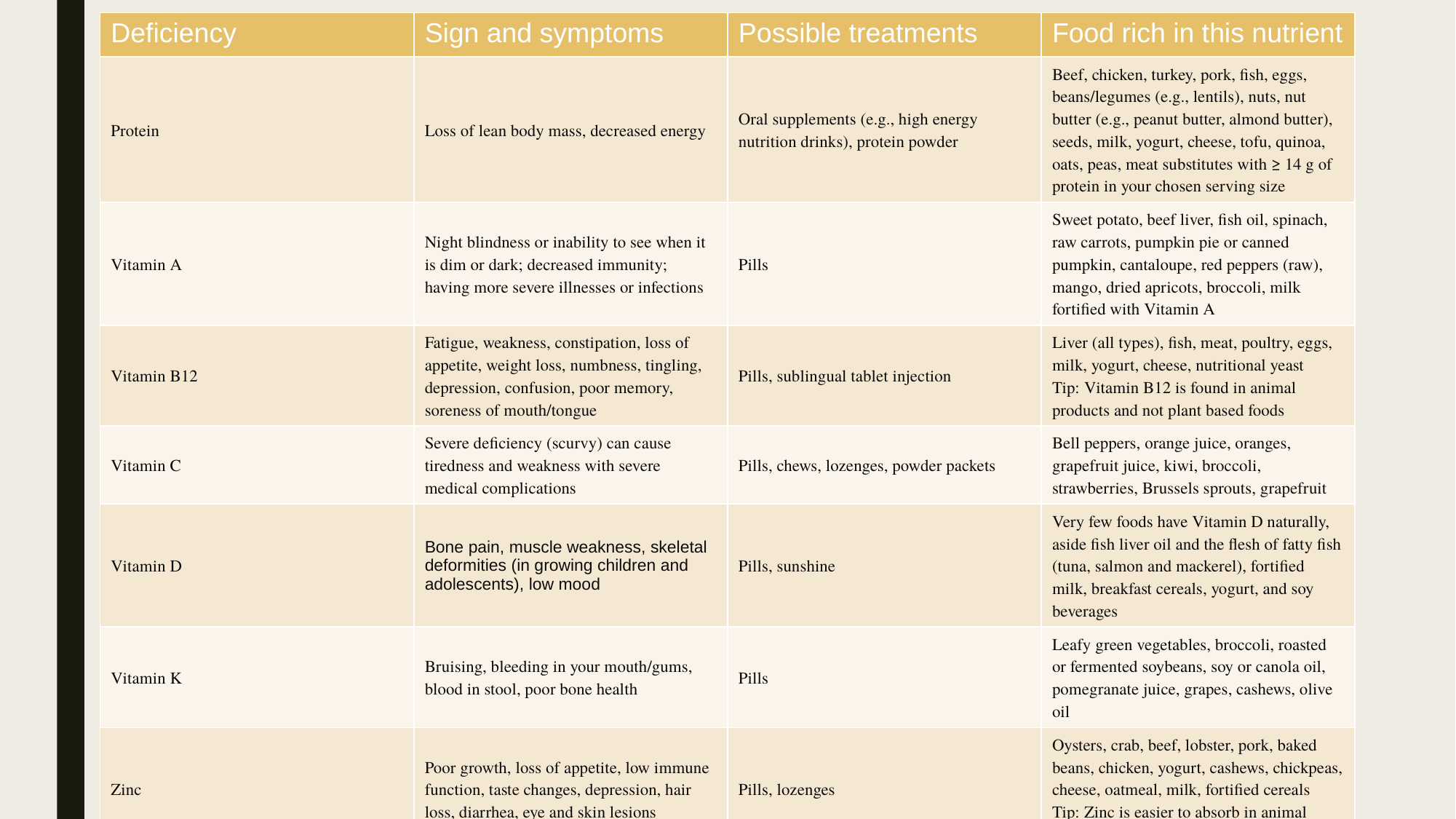

| Deficiency | Sign and symptoms | Possible treatments | Food rich in this nutrient |
| --- | --- | --- | --- |
| Protein | Loss of lean body mass, decreased energy | Oral supplements (e.g., high energy nutrition drinks), protein powder | Beef, chicken, turkey, pork, fish, eggs, beans/legumes (e.g., lentils), nuts, nut butter (e.g., peanut butter, almond butter), seeds, milk, yogurt, cheese, tofu, quinoa, oats, peas, meat substitutes with ≥ 14 g of protein in your chosen serving size |
| Vitamin A | Night blindness or inability to see when it is dim or dark; decreased immunity; having more severe illnesses or infections | Pills | Sweet potato, beef liver, fish oil, spinach, raw carrots, pumpkin pie or canned pumpkin, cantaloupe, red peppers (raw), mango, dried apricots, broccoli, milk fortified with Vitamin A |
| Vitamin B12 | Fatigue, weakness, constipation, loss of appetite, weight loss, numbness, tingling, depression, confusion, poor memory, soreness of mouth/tongue | Pills, sublingual tablet injection | Liver (all types), fish, meat, poultry, eggs, milk, yogurt, cheese, nutritional yeast Tip: Vitamin B12 is found in animal products and not plant based foods |
| Vitamin C | Severe deficiency (scurvy) can cause tiredness and weakness with severe medical complications | Pills, chews, lozenges, powder packets | Bell peppers, orange juice, oranges, grapefruit juice, kiwi, broccoli, strawberries, Brussels sprouts, grapefruit |
| Vitamin D | Bone pain, muscle weakness, skeletal deformities (in growing children and adolescents), low mood | Pills, sunshine | Very few foods have Vitamin D naturally, aside fish liver oil and the flesh of fatty fish (tuna, salmon and mackerel), fortified milk, breakfast cereals, yogurt, and soy beverages |
| Vitamin K | Bruising, bleeding in your mouth/gums, blood in stool, poor bone health | Pills | Leafy green vegetables, broccoli, roasted or fermented soybeans, soy or canola oil, pomegranate juice, grapes, cashews, olive oil |
| Zinc | Poor growth, loss of appetite, low immune function, taste changes, depression, hair loss, diarrhea, eye and skin lesions | Pills, lozenges | Oysters, crab, beef, lobster, pork, baked beans, chicken, yogurt, cashews, chickpeas, cheese, oatmeal, milk, fortified cereals Tip: Zinc is easier to absorb in animal sources |